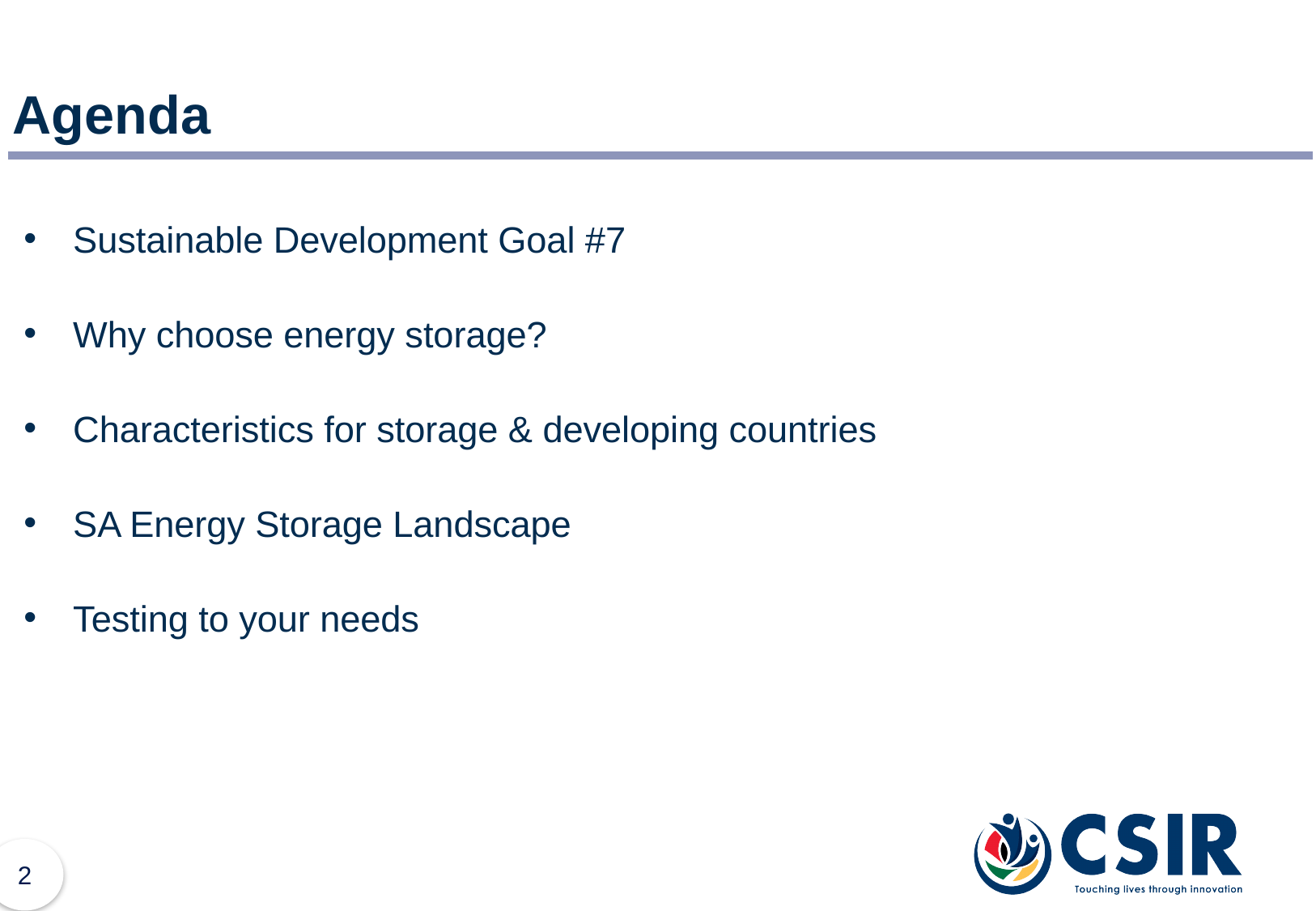

# Agenda
Sustainable Development Goal #7
Why choose energy storage?
Characteristics for storage & developing countries
SA Energy Storage Landscape
Testing to your needs